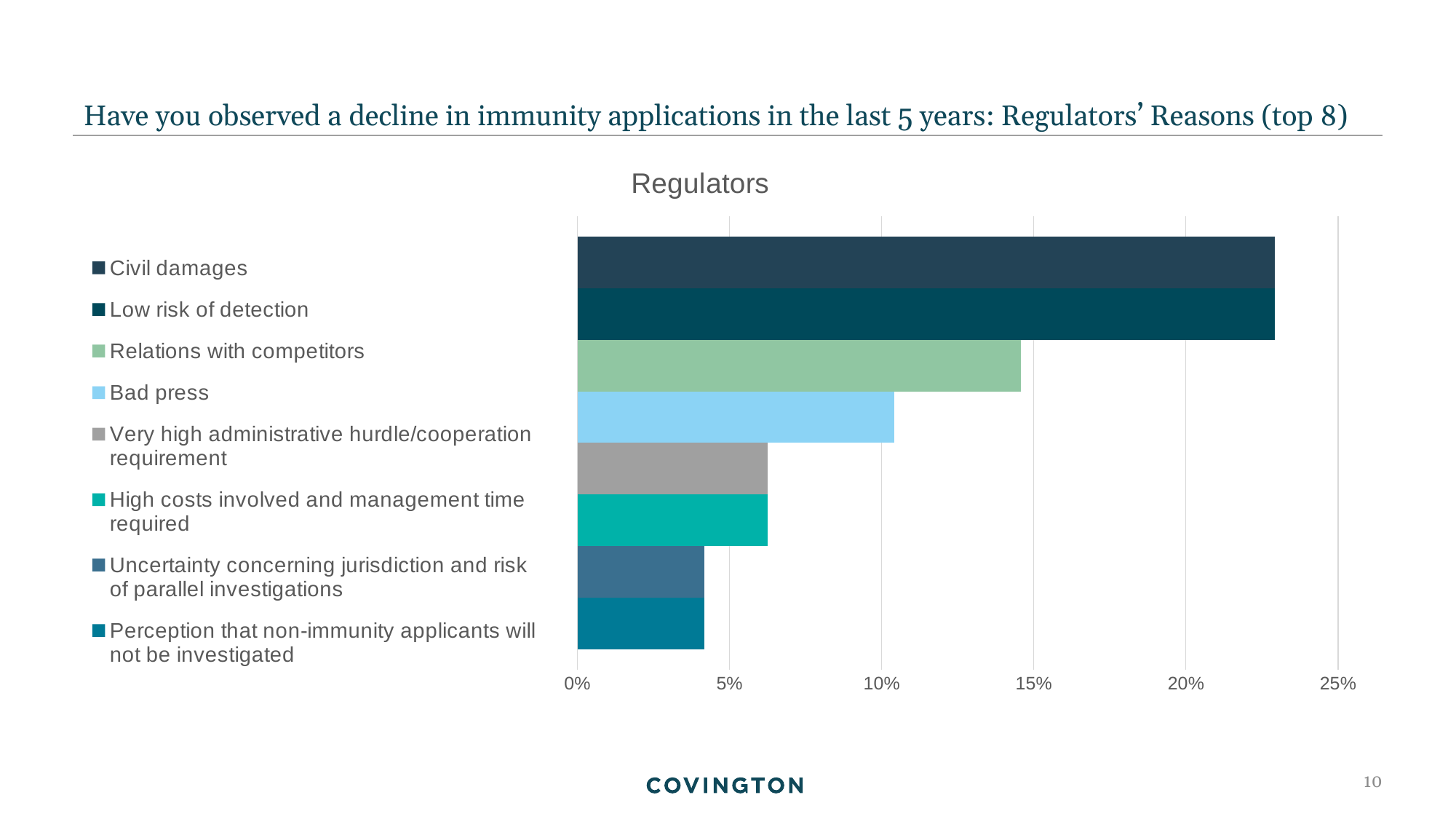

# Have you observed a decline in immunity applications in the last 5 years: Regulators’ Reasons (top 8)

### Chart: Regulators

| Category | Perception that non-immunity applicants will not be investigated | Uncertainty concerning jurisdiction and risk of parallel investigations | High costs involved and management time required | Very high administrative hurdle/cooperation requirement | Bad press | Relations with competitors | Low risk of detection | Civil damages |
|---|---|---|---|---|---|---|---|---|
| Regulators | 0.0417 | 0.0417 | 0.0625 | 0.0625 | 0.1042 | 0.1458 | 0.2292 | 0.2292 |
10